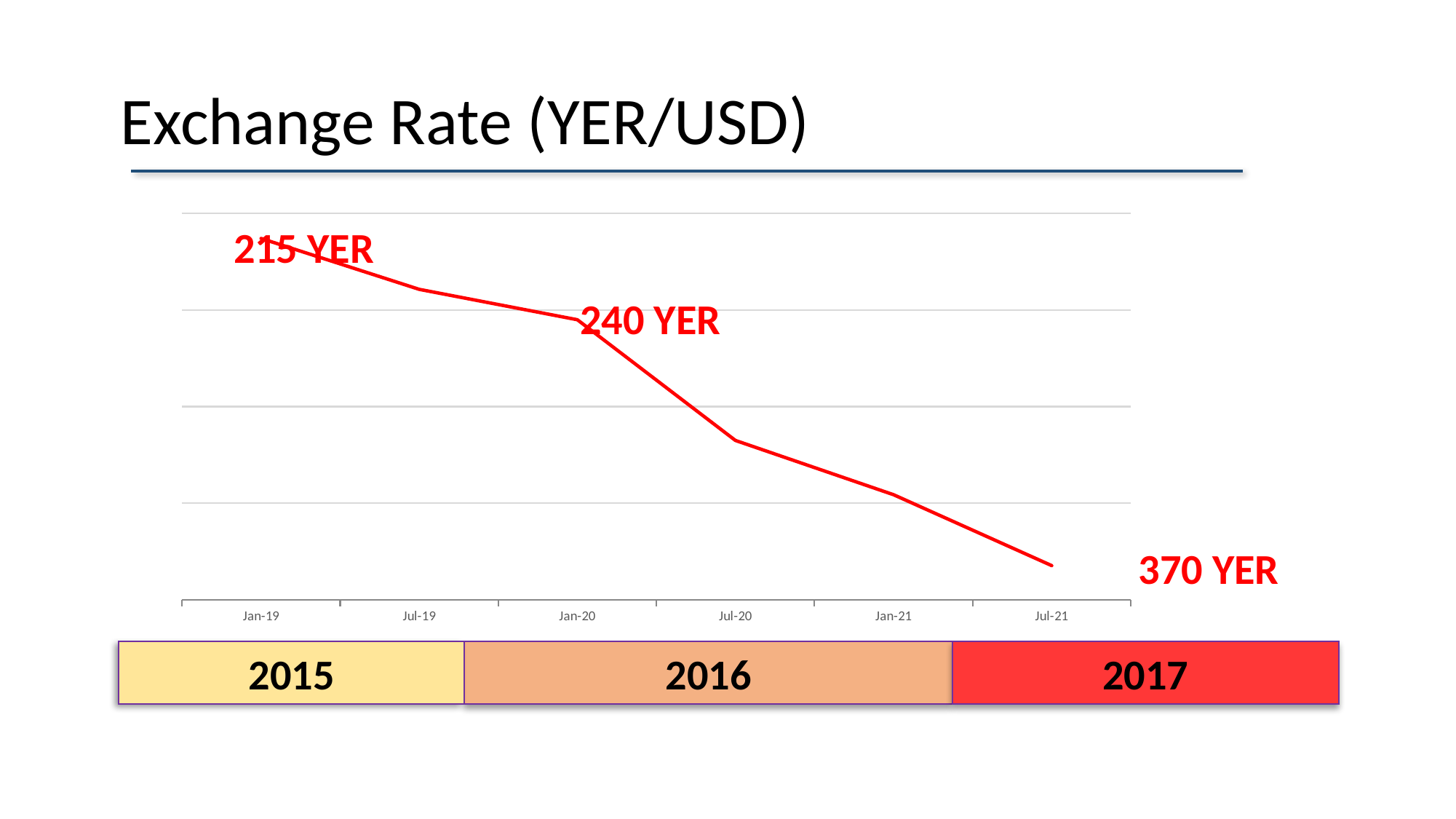

# Exchange Rate (YER/USD)

### Chart

| Category | Series1 |
|---|---|
| Jan-19 | 0.004651 |
| Jul-19 | 0.004348 |
| Jan-20 | 0.004167 |
| Jul-20 | 0.003448 |
| Jan-21 | 0.003125 |
| Jul-21 | 0.002703 |
215 YER
240 YER
370 YER

2017

2015

2016